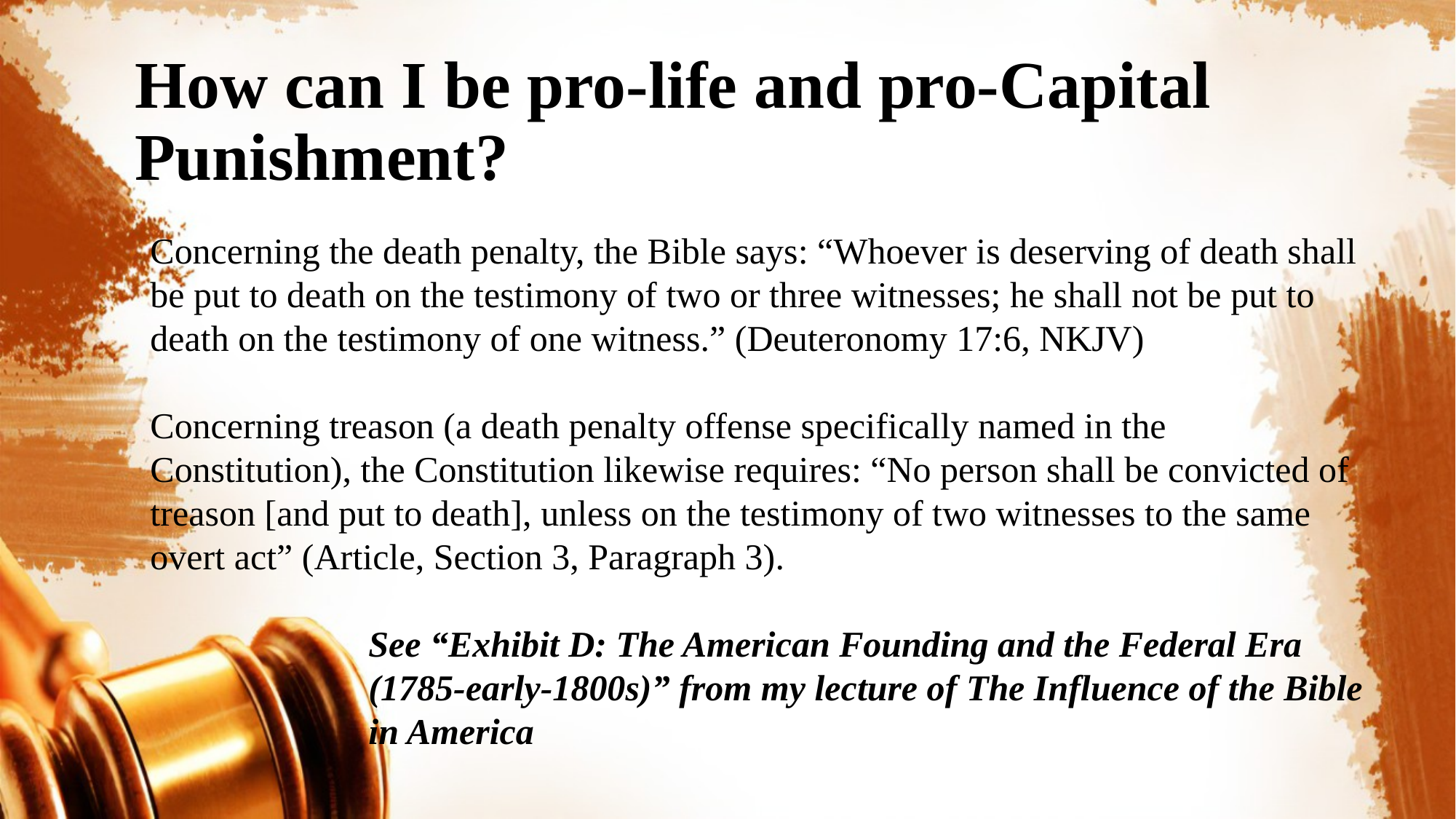

# How can I be pro-life and pro-Capital Punishment?
Concerning the death penalty, the Bible says: “Whoever is deserving of death shall be put to death on the testimony of two or three witnesses; he shall not be put to death on the testimony of one witness.” (Deuteronomy 17:6, NKJV)

Concerning treason (a death penalty offense specifically named in the Constitution), the Constitution likewise requires: “No person shall be convicted of treason [and put to death], unless on the testimony of two witnesses to the same overt act” (Article, Section 3, Paragraph 3).

		See “Exhibit D: The American Founding and the Federal Era 			(1785-early-1800s)” from my lecture of The Influence of the Bible 		in America